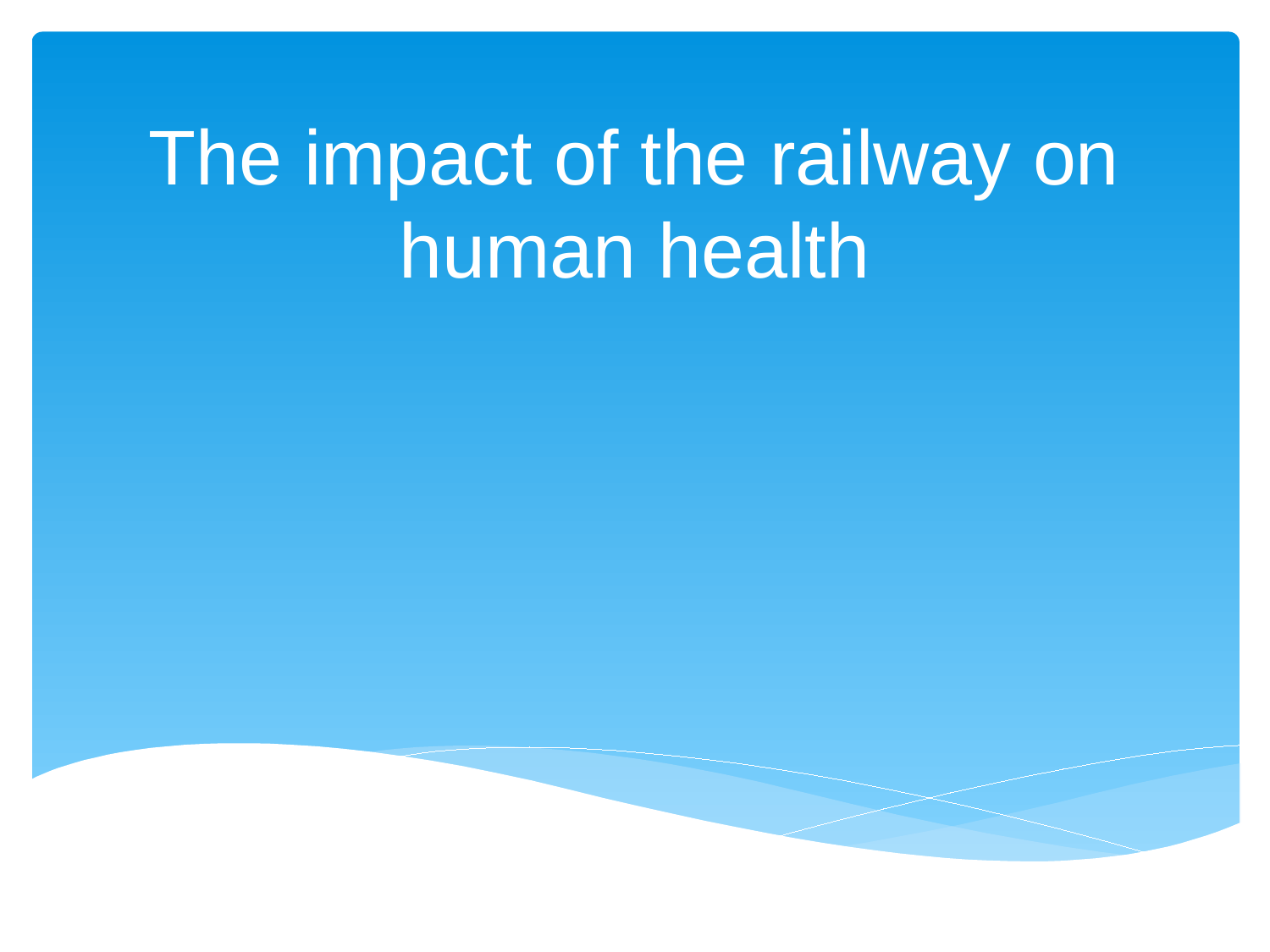

# The impact of the railway on human health